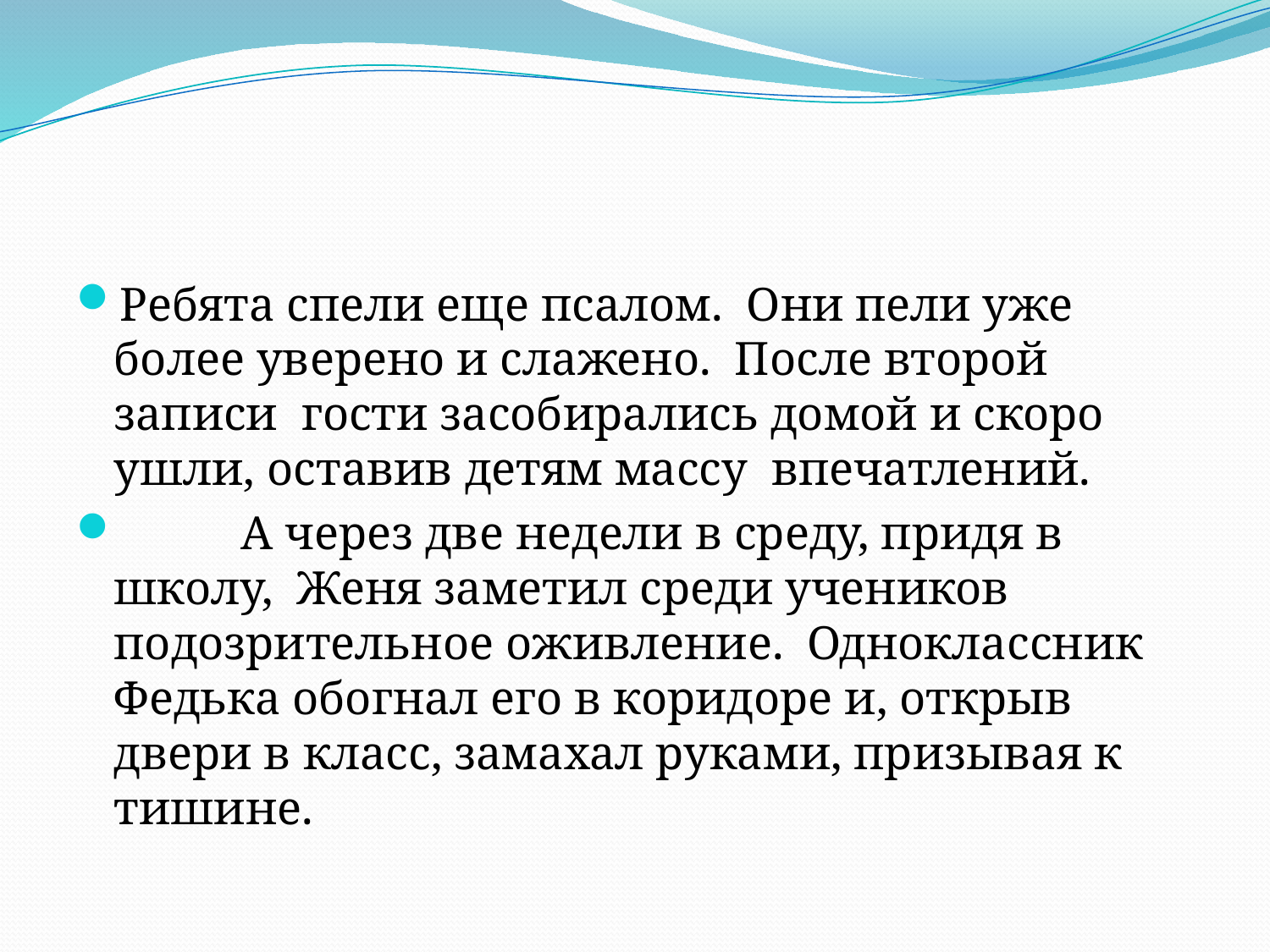

#
Ребята спели еще псалом.  Они пели уже более уверено и слажено.  После второй записи  гости засобирались домой и скоро ушли, оставив детям массу  впечатлений.
	А через две недели в среду, придя в школу,  Женя заметил среди учеников подозрительное оживление.  Одноклассник  Федька обогнал его в коридоре и, открыв двери в класс, замахал руками, призывая к тишине.